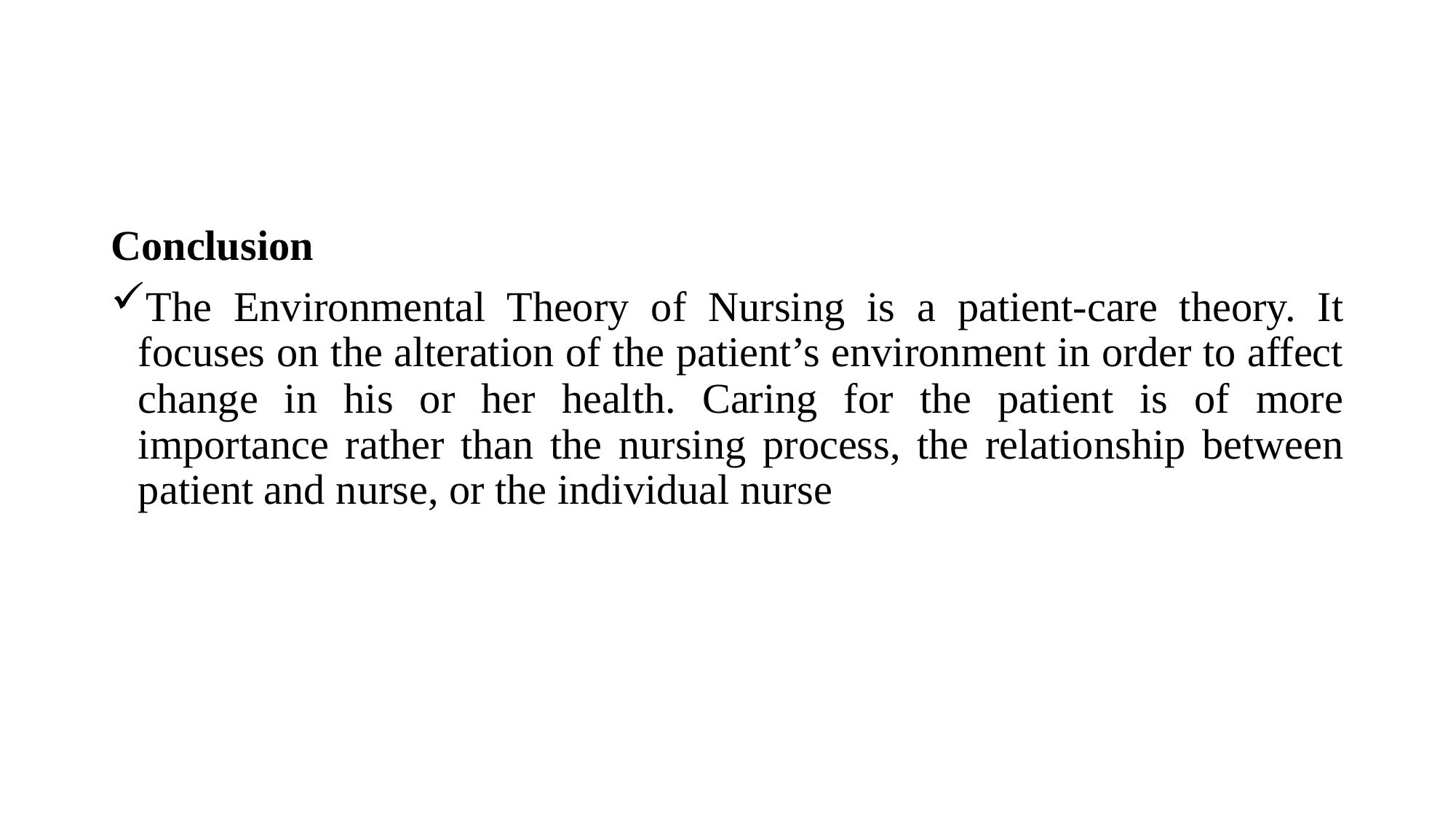

Conclusion
The Environmental Theory of Nursing is a patient-care theory. It focuses on the alteration of the patient’s environment in order to affect change in his or her health. Caring for the patient is of more importance rather than the nursing process, the relationship between patient and nurse, or the individual nurse